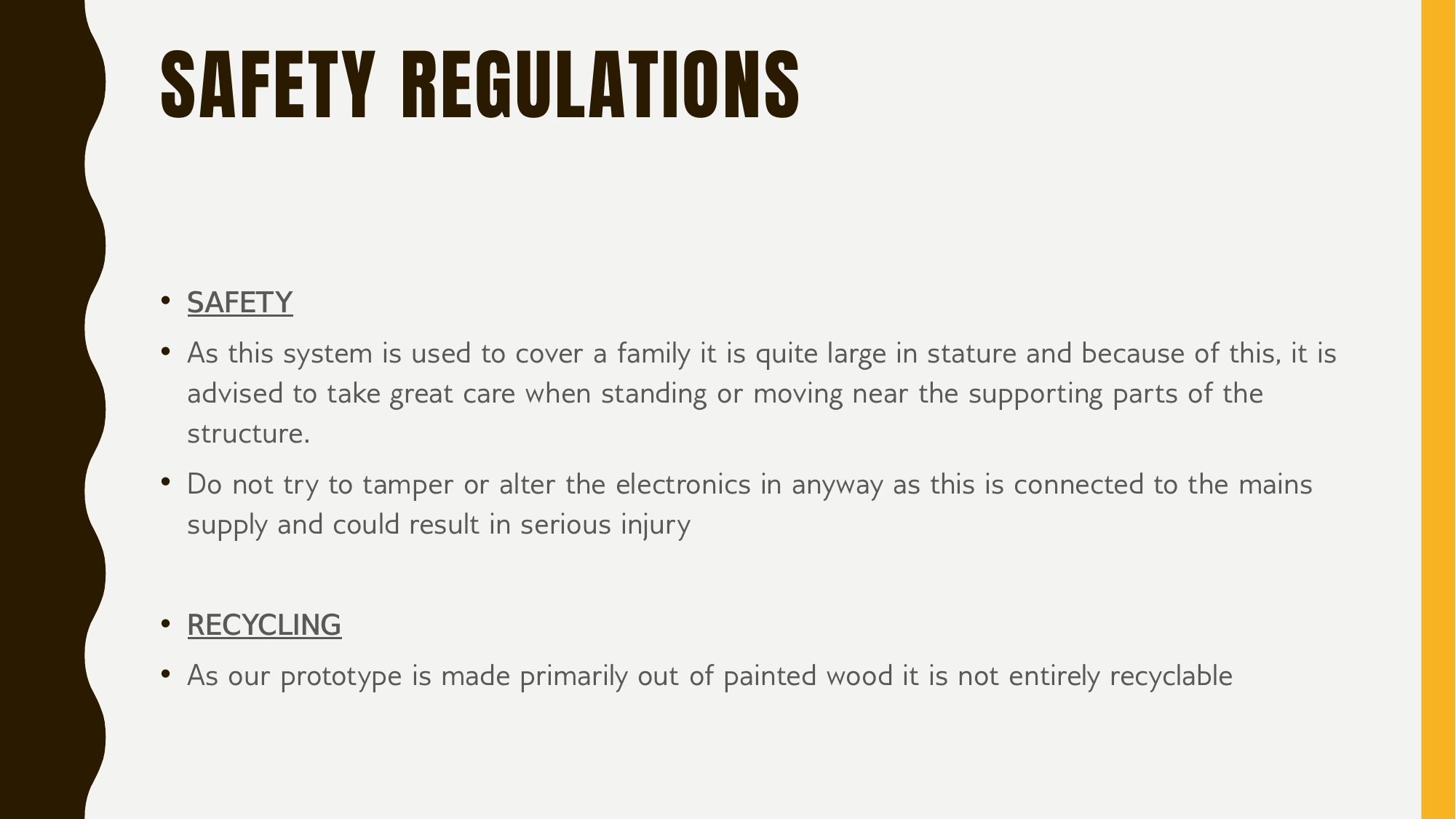

# Safety regulations
SAFETY
As this system is used to cover a family it is quite large in stature and because of this, it is advised to take great care when standing or moving near the supporting parts of the structure.
Do not try to tamper or alter the electronics in anyway as this is connected to the mains supply and could result in serious injury

RECYCLING
As our prototype is made primarily out of painted wood it is not entirely recyclable